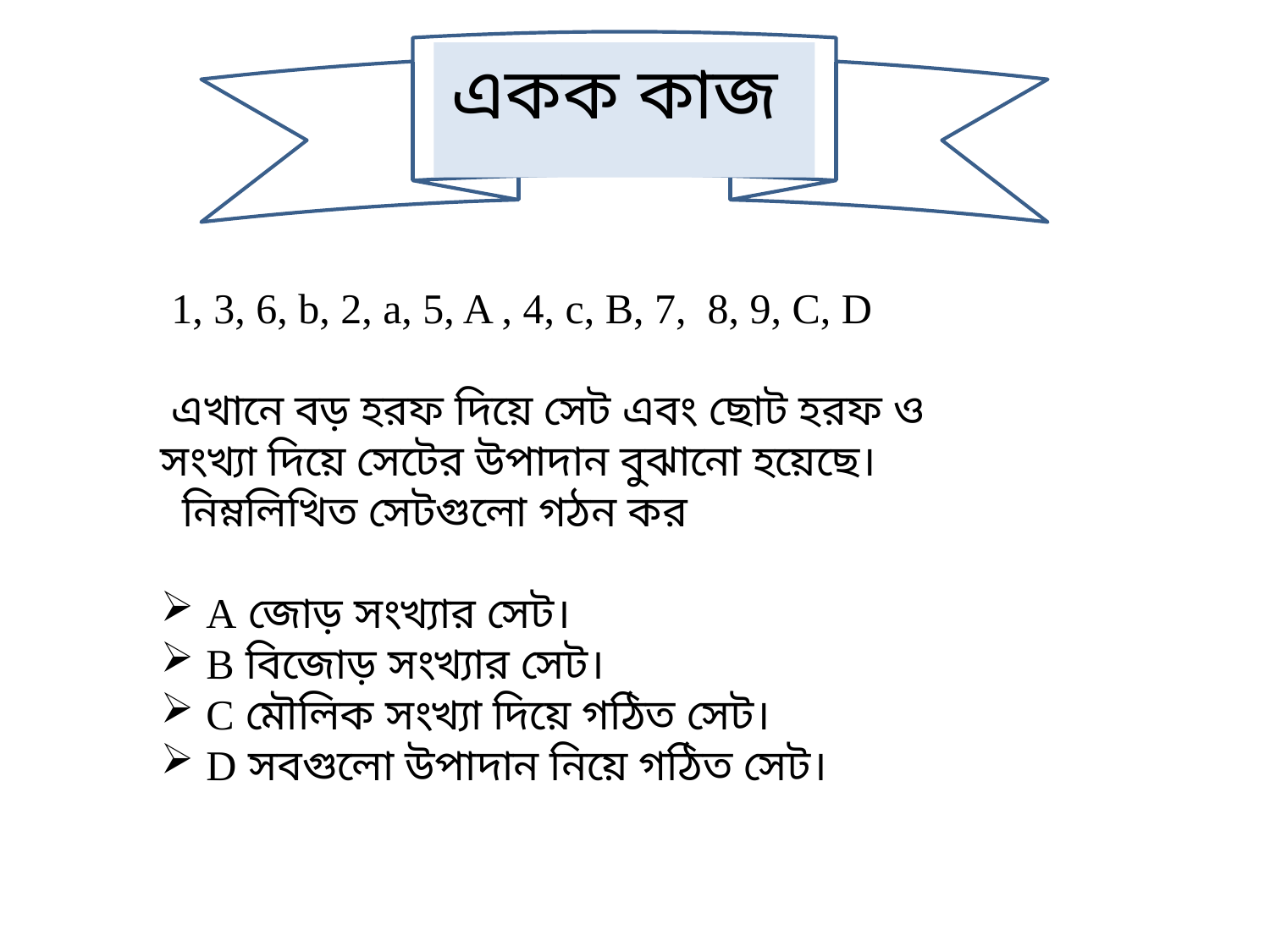

একক কাজ

 1, 3, 6, b, 2, a, 5, A , 4, c, B, 7,  8, 9, C, D

 এখানে বড় হরফ দিয়ে সেট এবং ছোট হরফ ও সংখ্যা দিয়ে সেটের উপাদান বুঝানো হয়েছে।
  নিম্নলিখিত সেটগুলো গঠন কর

 A জোড় সংখ্যার সেট।
 B বিজোড় সংখ্যার সেট।
 C মৌলিক সংখ্যা দিয়ে গঠিত সেট।
 D সবগুলো উপাদান নিয়ে গঠিত সেট।